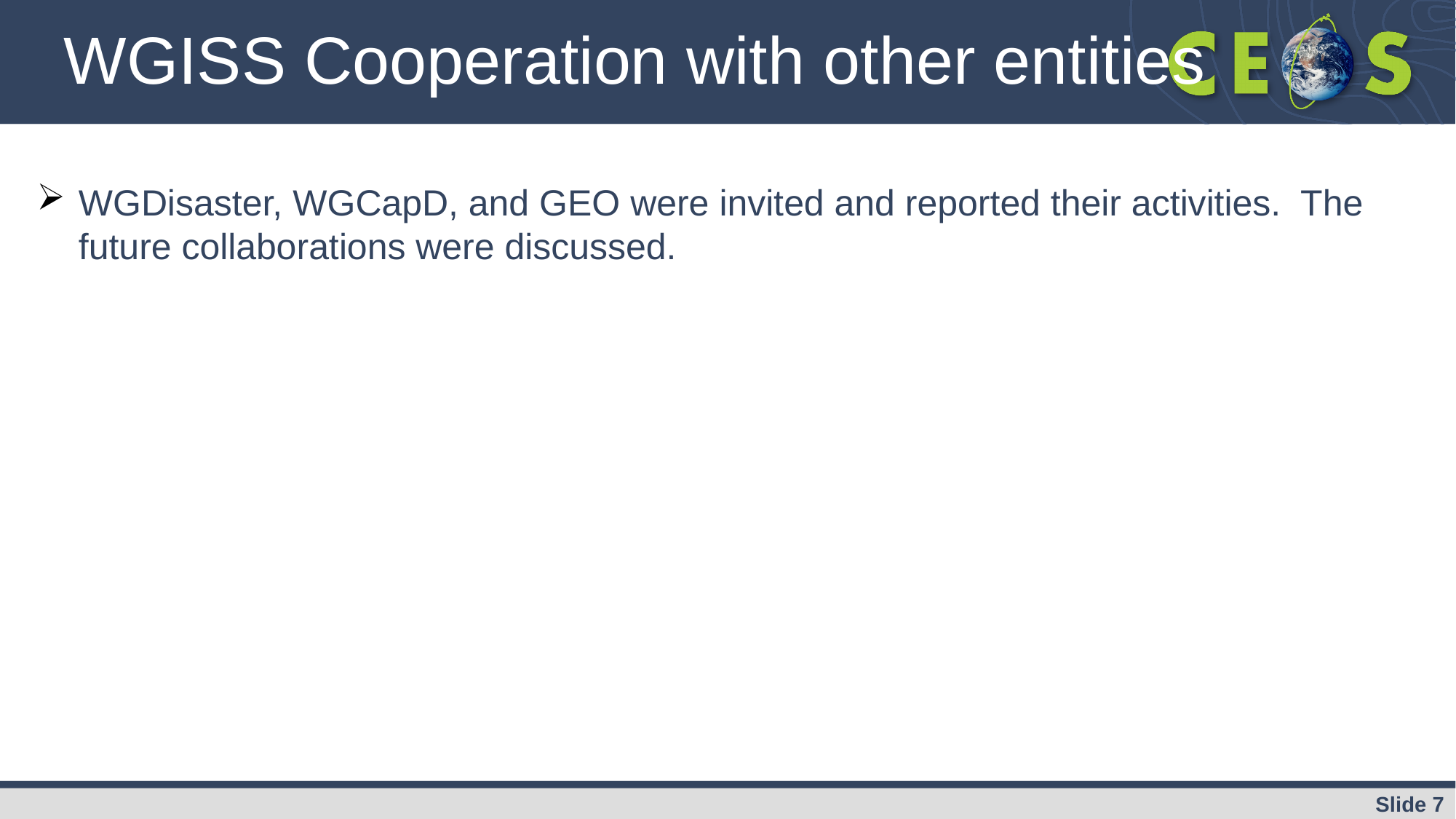

# WGISS Cooperation with other entities
WGDisaster, WGCapD, and GEO were invited and reported their activities.  The future collaborations were discussed.